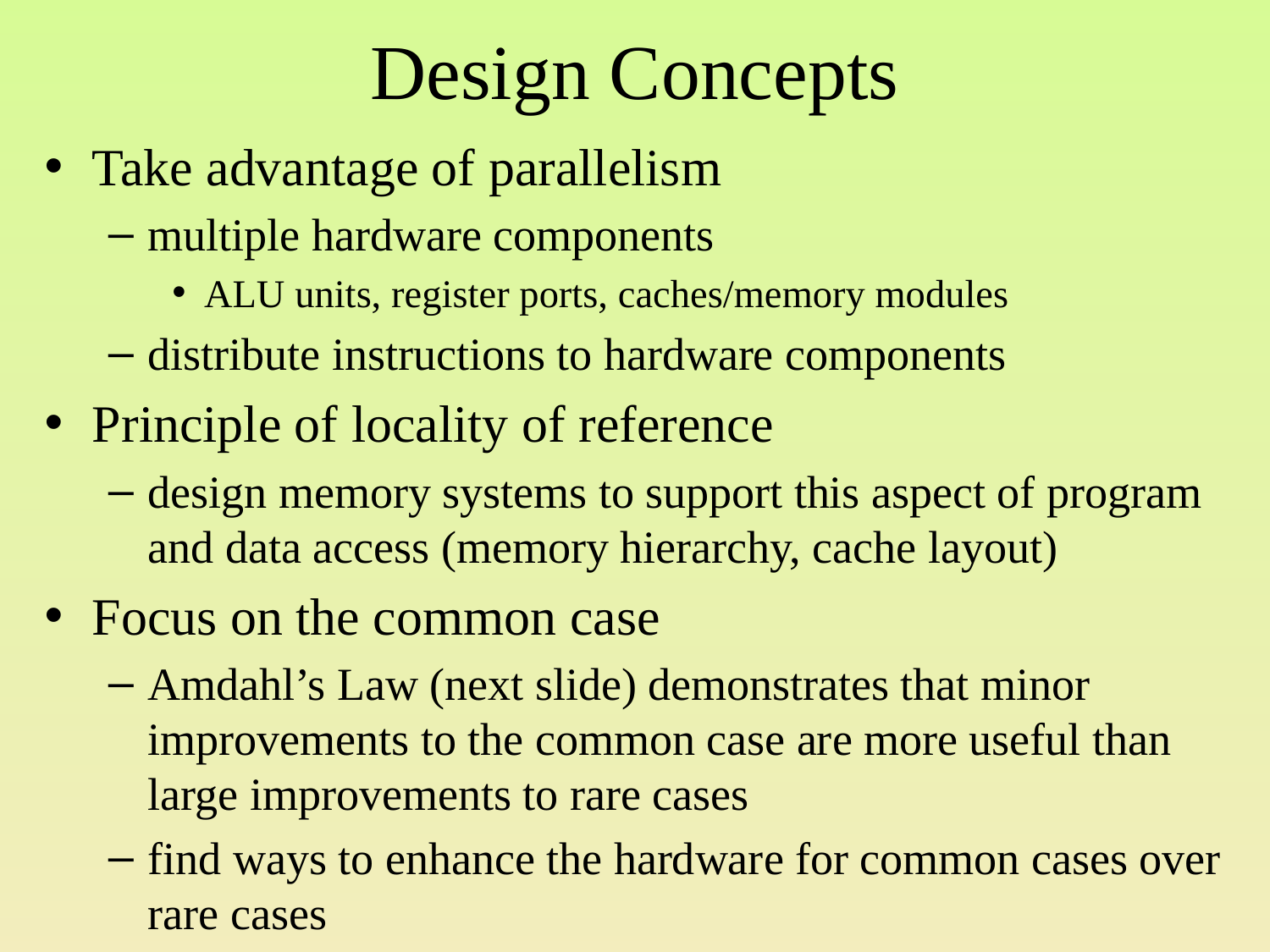

# Design Concepts
Take advantage of parallelism
multiple hardware components
ALU units, register ports, caches/memory modules
distribute instructions to hardware components
Principle of locality of reference
design memory systems to support this aspect of program and data access (memory hierarchy, cache layout)
Focus on the common case
Amdahl’s Law (next slide) demonstrates that minor improvements to the common case are more useful than large improvements to rare cases
find ways to enhance the hardware for common cases over rare cases